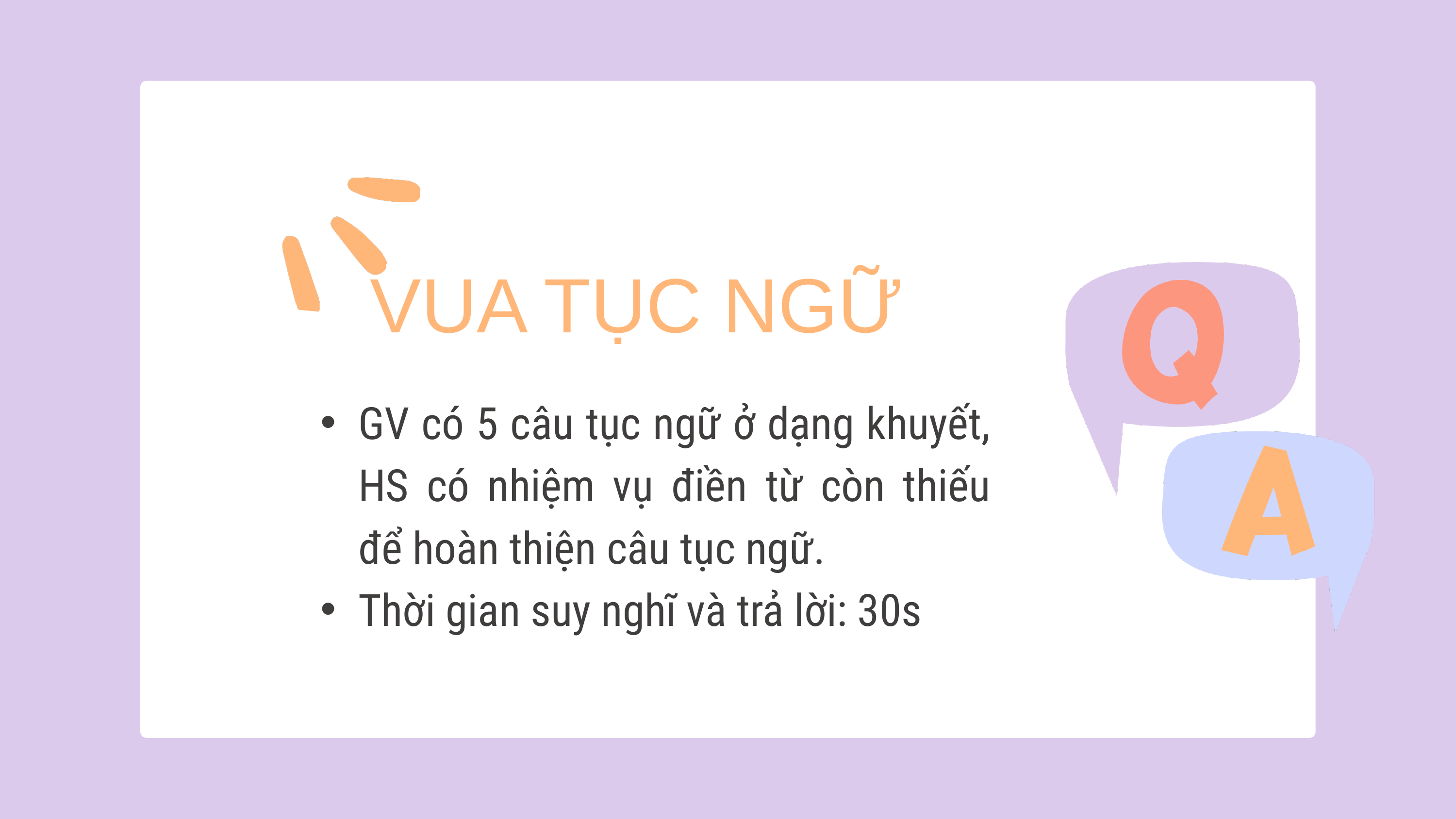

VUA TỤC NGỮ

GV có 5 câu tục ngữ ở dạng khuyết, HS có nhiệm vụ điền từ còn thiếu để hoàn thiện câu tục ngữ.
Thời gian suy nghĩ và trả lời: 30s